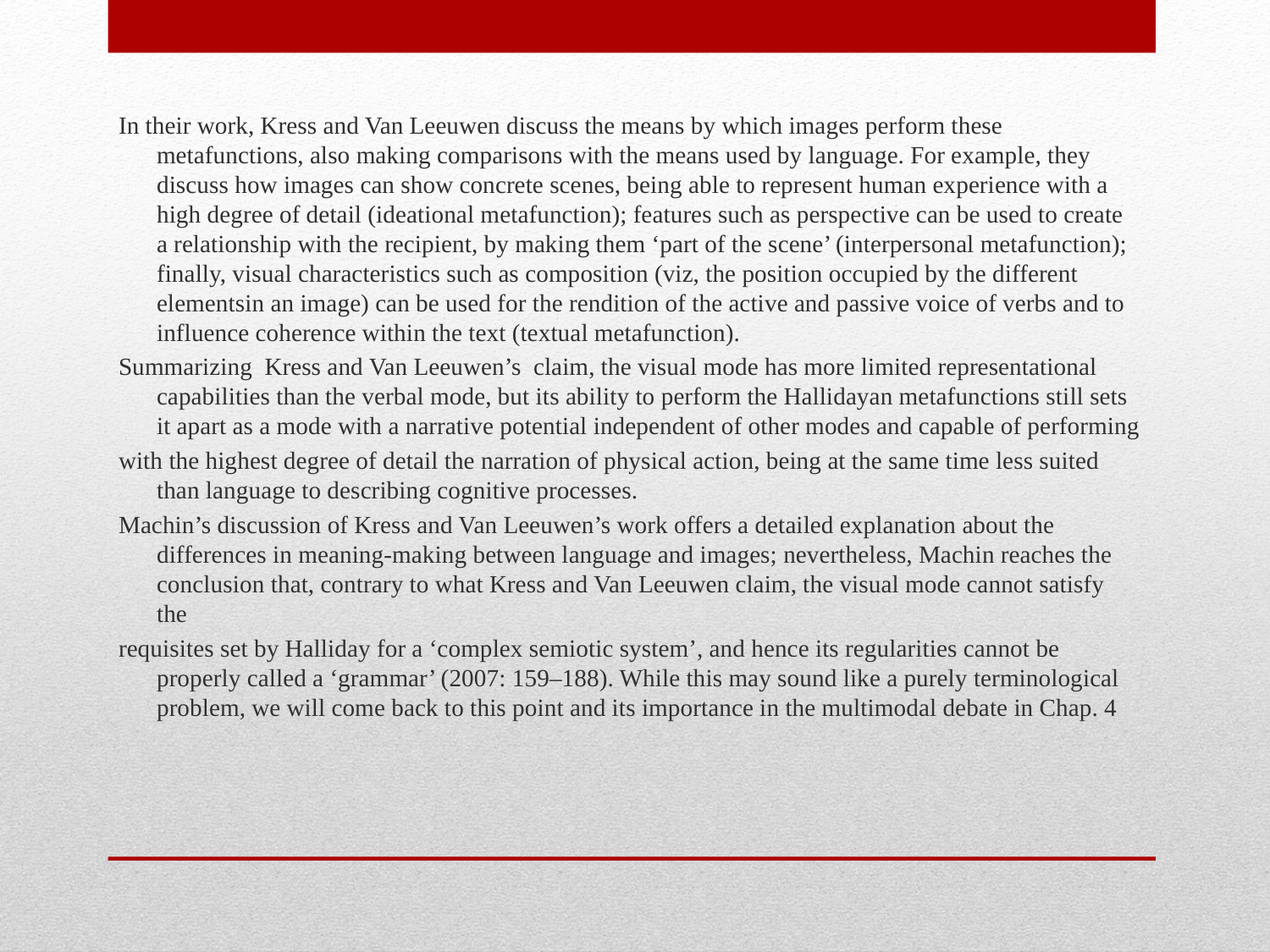

In their work, Kress and Van Leeuwen discuss the means by which images perform these metafunctions, also making comparisons with the means used by language. For example, they discuss how images can show concrete scenes, being able to represent human experience with a high degree of detail (ideational metafunction); features such as perspective can be used to create a relationship with the recipient, by making them ‘part of the scene’ (interpersonal metafunction); finally, visual characteristics such as composition (viz, the position occupied by the different elementsin an image) can be used for the rendition of the active and passive voice of verbs and to influence coherence within the text (textual metafunction).
Summarizing  Kress and Van Leeuwen’s  claim, the visual mode has more limited representational capabilities than the verbal mode, but its ability to perform the Hallidayan metafunctions still sets it apart as a mode with a narrative potential independent of other modes and capable of performing
with the highest degree of detail the narration of physical action, being at the same time less suited than language to describing cognitive processes.
Machin’s discussion of Kress and Van Leeuwen’s work offers a detailed explanation about the differences in meaning-making between language and images; nevertheless, Machin reaches the conclusion that, contrary to what Kress and Van Leeuwen claim, the visual mode cannot satisfy the
requisites set by Halliday for a ‘complex semiotic system’, and hence its regularities cannot be properly called a ‘grammar’ (2007: 159–188). While this may sound like a purely terminological problem, we will come back to this point and its importance in the multimodal debate in Chap. 4